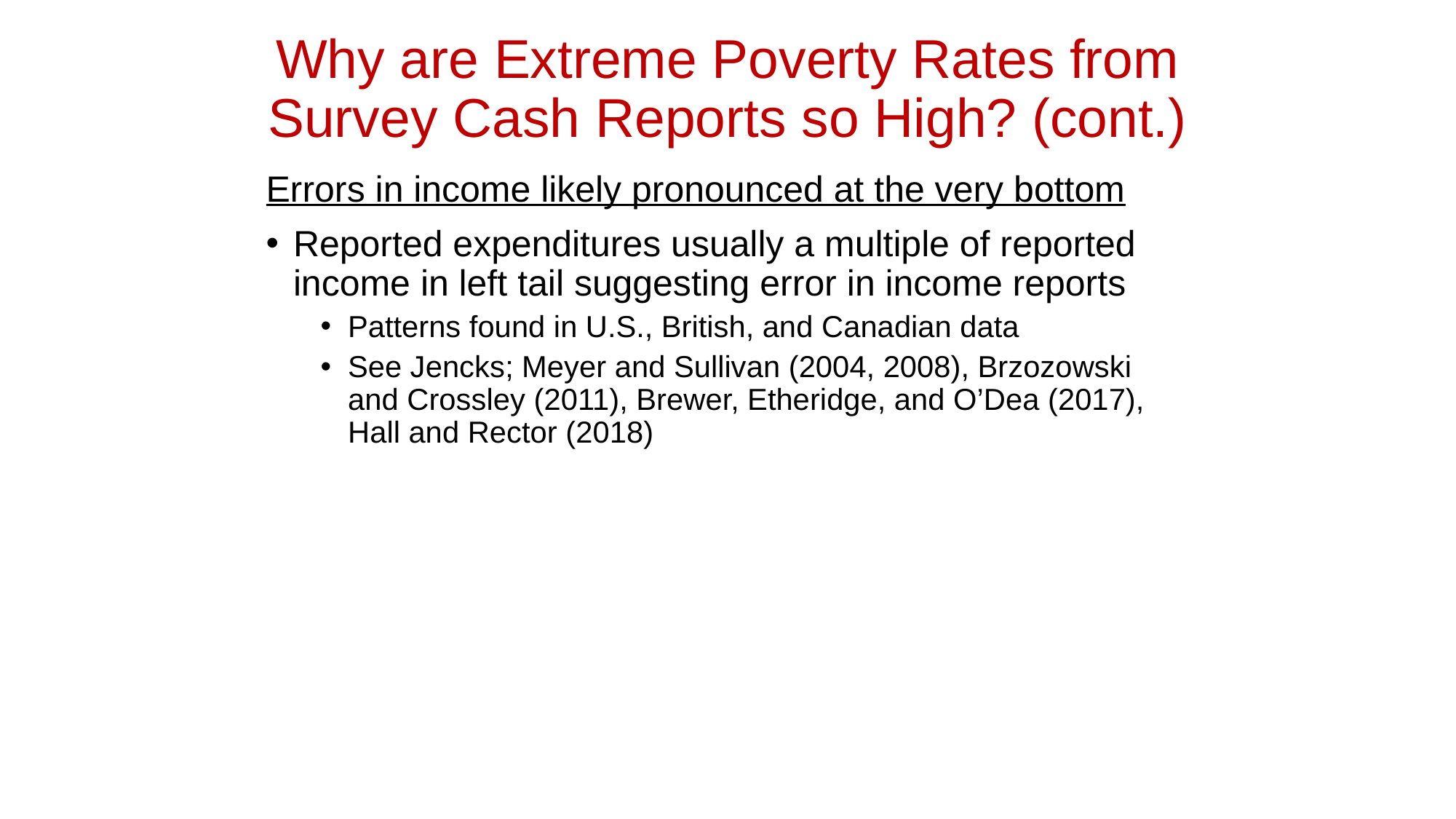

Why are Extreme Poverty Rates from Survey Cash Reports so High? (cont.)
Errors in income likely pronounced at the very bottom
Reported expenditures usually a multiple of reported income in left tail suggesting error in income reports
Patterns found in U.S., British, and Canadian data
See Jencks; Meyer and Sullivan (2004, 2008), Brzozowski and Crossley (2011), Brewer, Etheridge, and O’Dea (2017), Hall and Rector (2018)